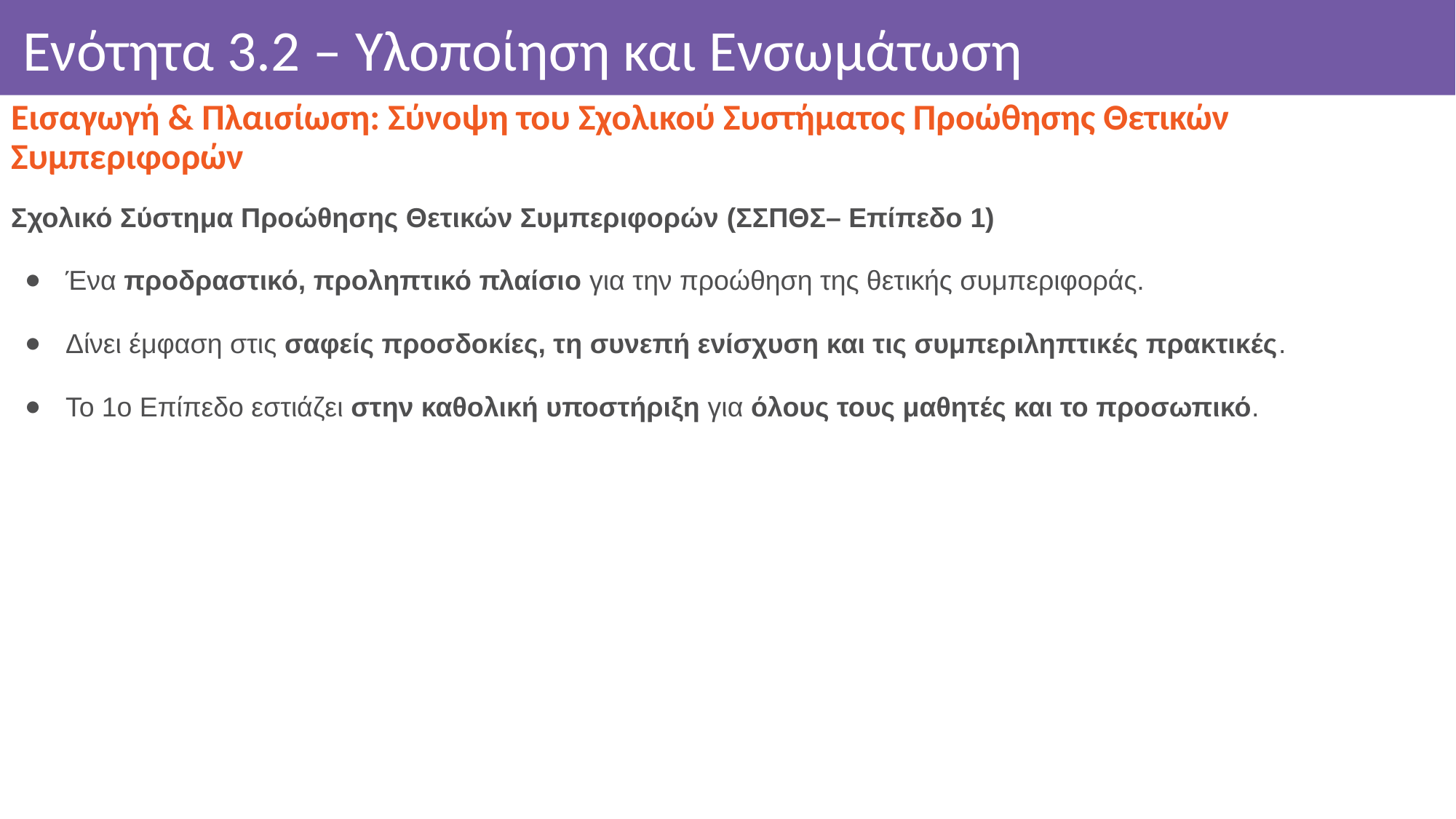

# Ενότητα 3.2 – Υλοποίηση και Ενσωμάτωση
Εισαγωγή & Πλαισίωση: Σύνοψη του Σχολικού Συστήματος Προώθησης Θετικών Συμπεριφορών
Σχολικό Σύστημα Προώθησης Θετικών Συμπεριφορών (ΣΣΠΘΣ– Επίπεδο 1)
Ένα προδραστικό, προληπτικό πλαίσιο για την προώθηση της θετικής συμπεριφοράς.
Δίνει έμφαση στις σαφείς προσδοκίες, τη συνεπή ενίσχυση και τις συμπεριληπτικές πρακτικές.
Το 1ο Επίπεδο εστιάζει στην καθολική υποστήριξη για όλους τους μαθητές και το προσωπικό.